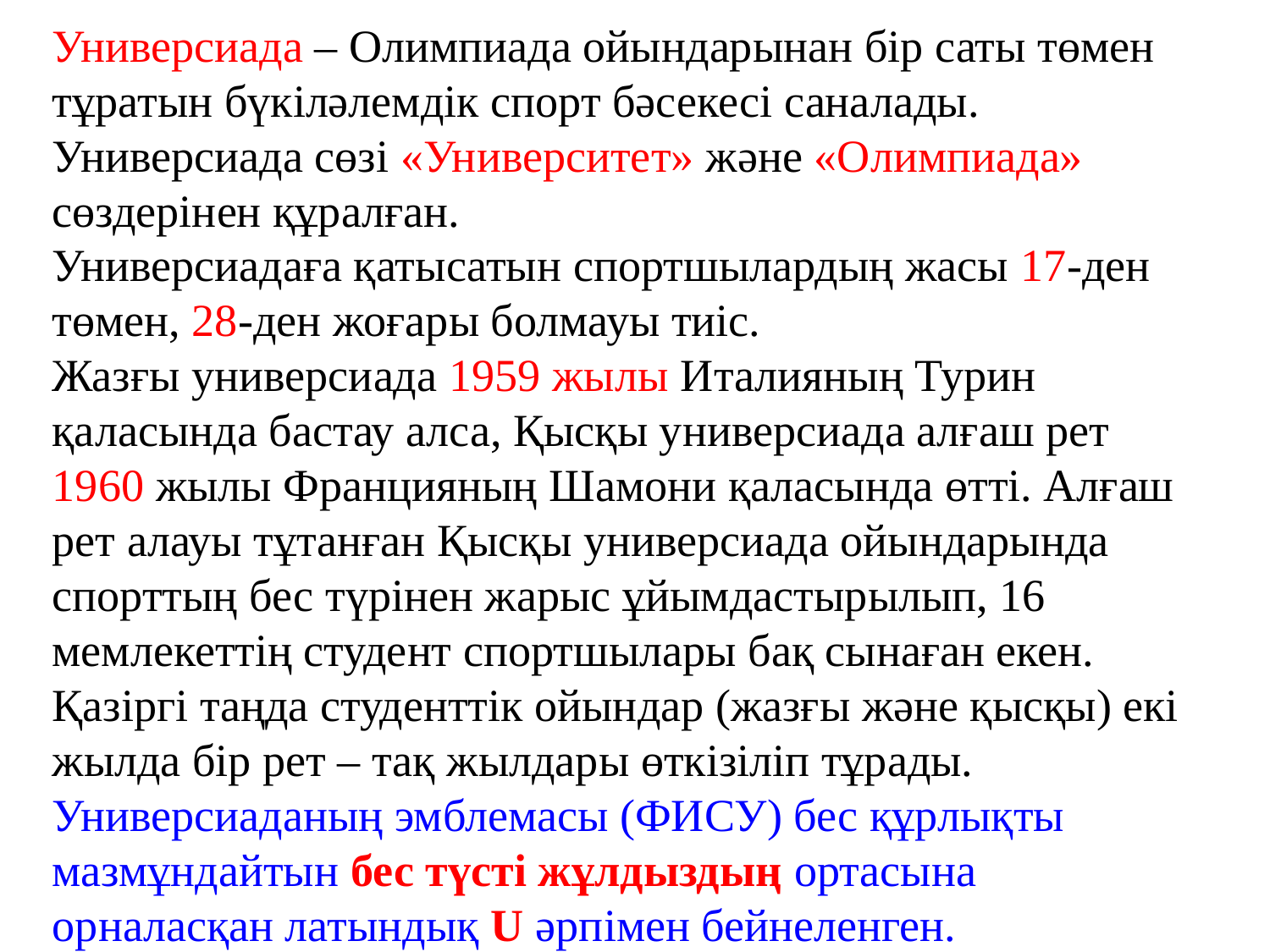

Универсиада – Олимпиада ойындарынан бір саты төмен тұратын бүкіләлемдік спорт бәсекесі саналады. Универсиада сөзі «Университет» және «Олимпиада» сөздерінен құралған.
Универсиадаға қатысатын спортшылардың жасы 17-ден төмен, 28-ден жоғары болмауы тиіс.
Жазғы универсиада 1959 жылы Италияның Турин қаласында бастау алса, Қысқы универсиада алғаш рет 1960 жылы Францияның Шамони қаласында өтті. Алғаш рет алауы тұтанған Қысқы универсиада ойындарында спорттың бес түрінен жарыс ұйымдастырылып, 16 мемлекеттің студент спортшылары бақ сынаған екен.
Қазіргі таңда студенттік ойындар (жазғы және қысқы) екі жылда бір рет – тақ жылдары өткізіліп тұрады.
Универсиаданың эмблемасы (ФИСУ) бес құрлықты мазмұндайтын бес түсті жұлдыздың ортасына орналасқан латындық U әрпімен бейнеленген.